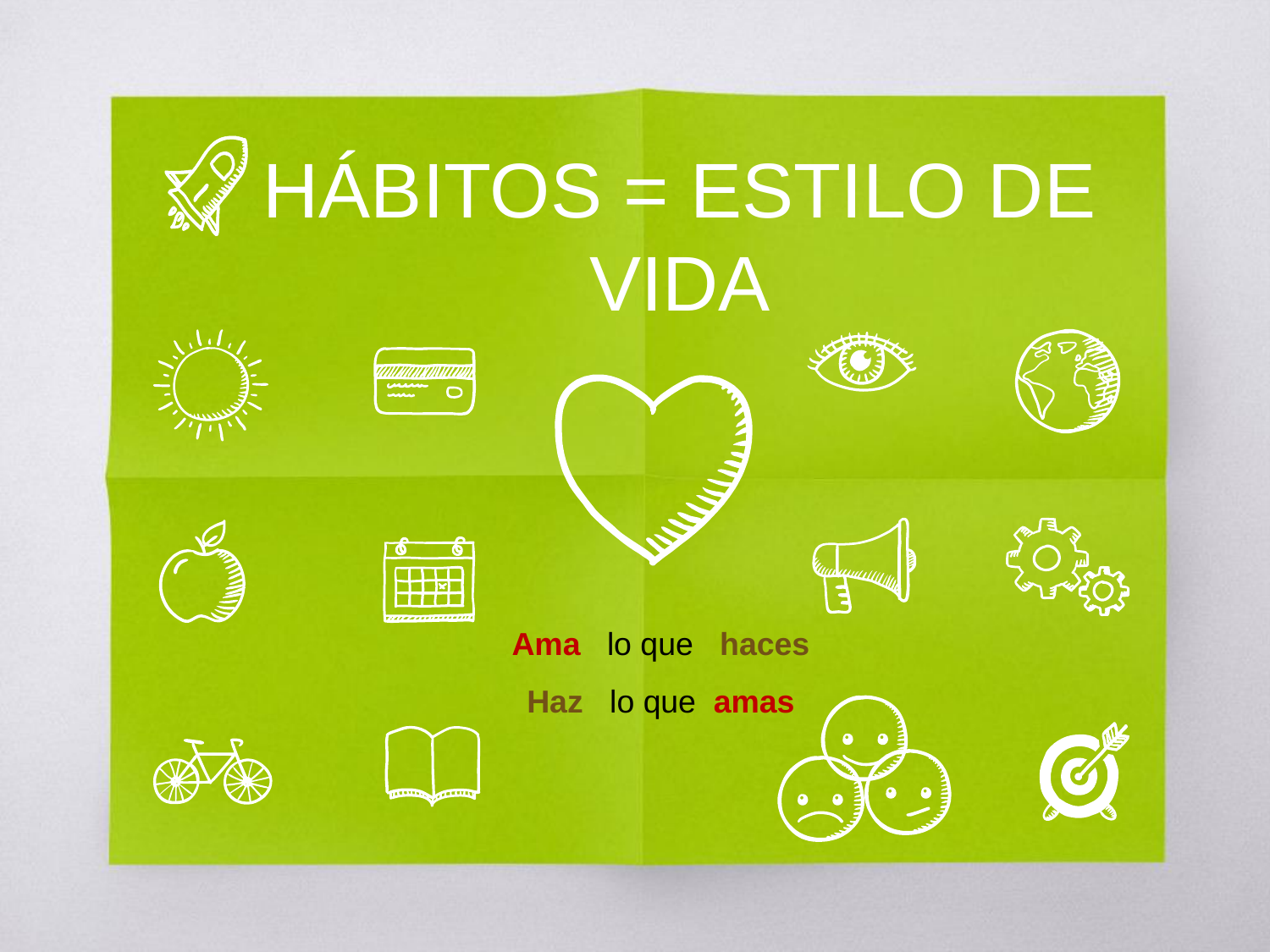

# HÁBITOS = ESTILO DE VIDA

Ama   lo que   haces

Haz   lo que  amas